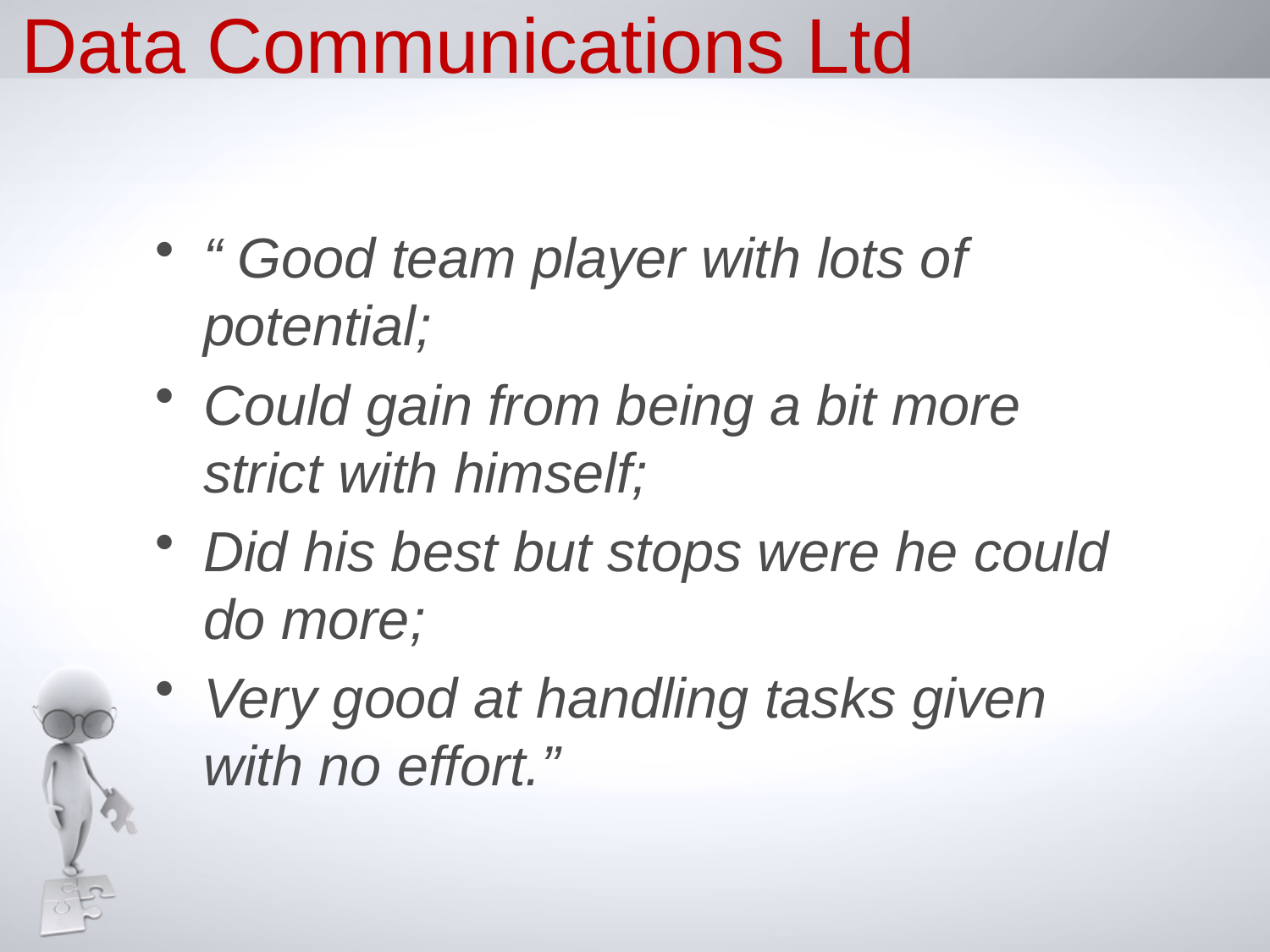

# Data Communications Ltd
“ Good team player with lots of potential;
Could gain from being a bit more strict with himself;
Did his best but stops were he could do more;
Very good at handling tasks given with no effort.”